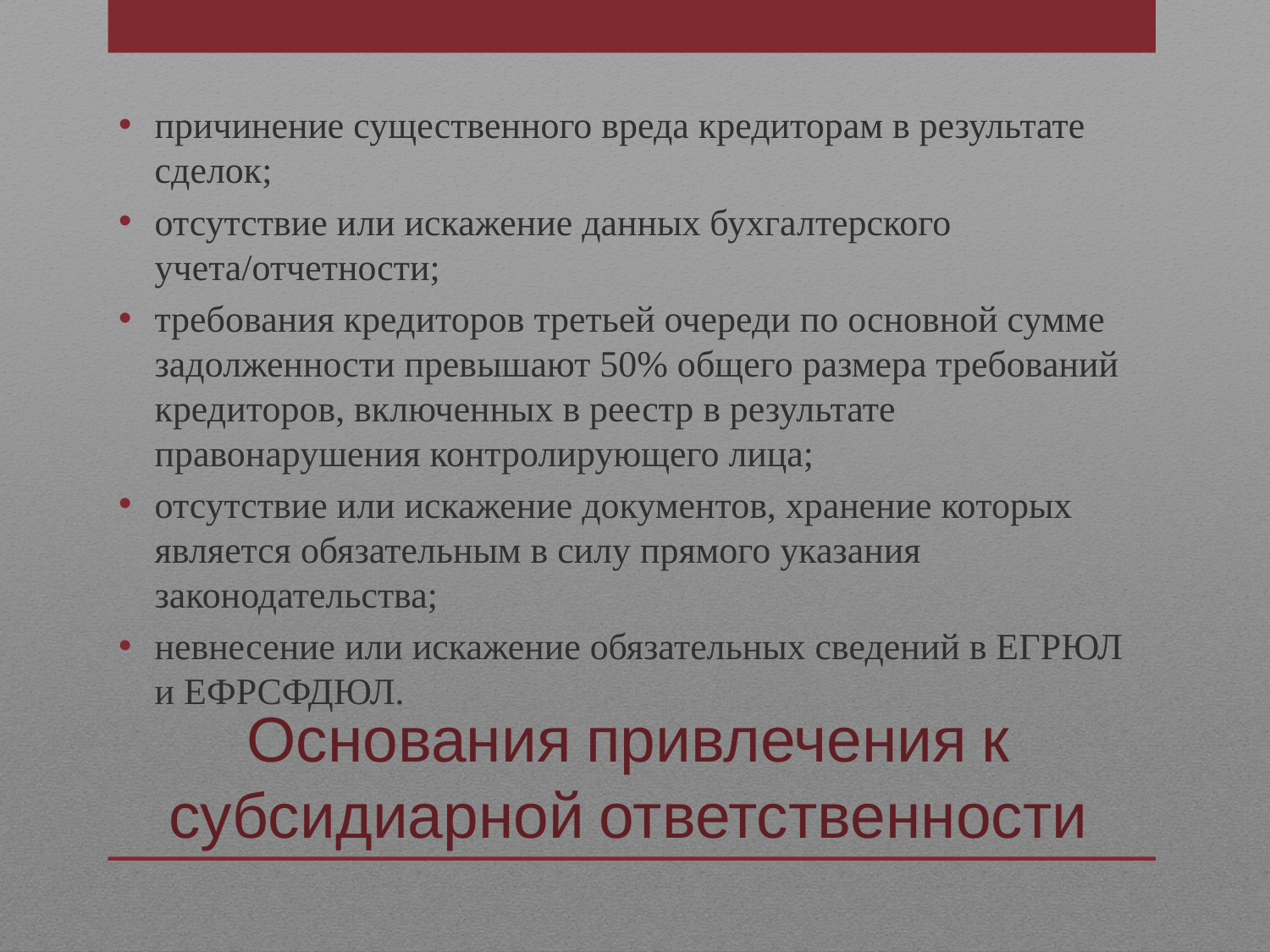

причинение существенного вреда кредиторам в результате сделок;
отсутствие или искажение данных бухгалтерского учета/отчетности;
требования кредиторов третьей очереди по основной сумме задолженности превышают 50% общего размера требований кредиторов, включенных в реестр в результате правонарушения контролирующего лица;
отсутствие или искажение документов, хранение которых является обязательным в силу прямого указания законодательства;
невнесение или искажение обязательных сведений в ЕГРЮЛ и ЕФРСФДЮЛ.

# Основания привлечения к субсидиарной ответственности